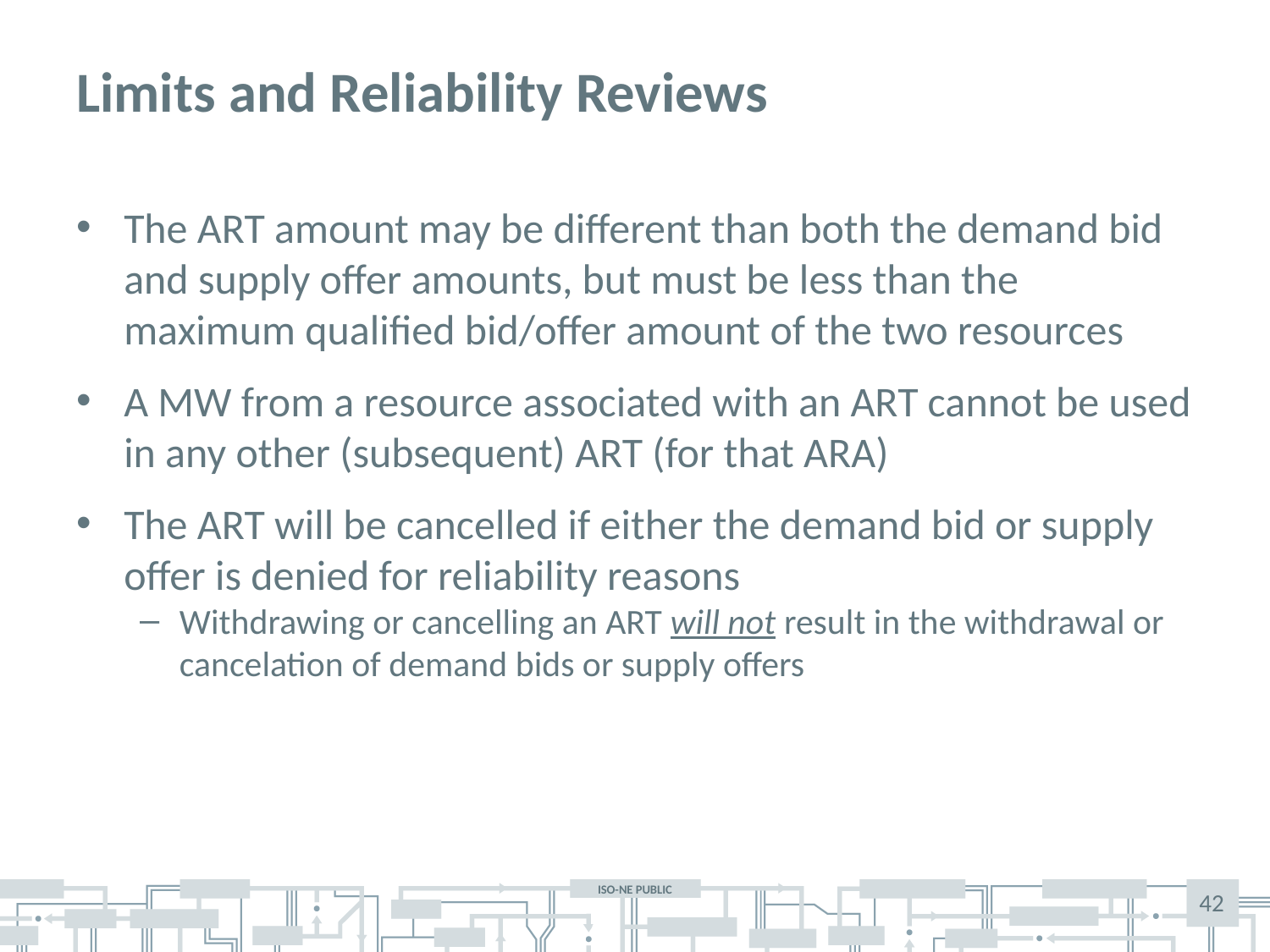

# Limits and Reliability Reviews
The ART amount may be different than both the demand bid and supply offer amounts, but must be less than the maximum qualified bid/offer amount of the two resources
A MW from a resource associated with an ART cannot be used in any other (subsequent) ART (for that ARA)
The ART will be cancelled if either the demand bid or supply offer is denied for reliability reasons
Withdrawing or cancelling an ART will not result in the withdrawal or cancelation of demand bids or supply offers
42